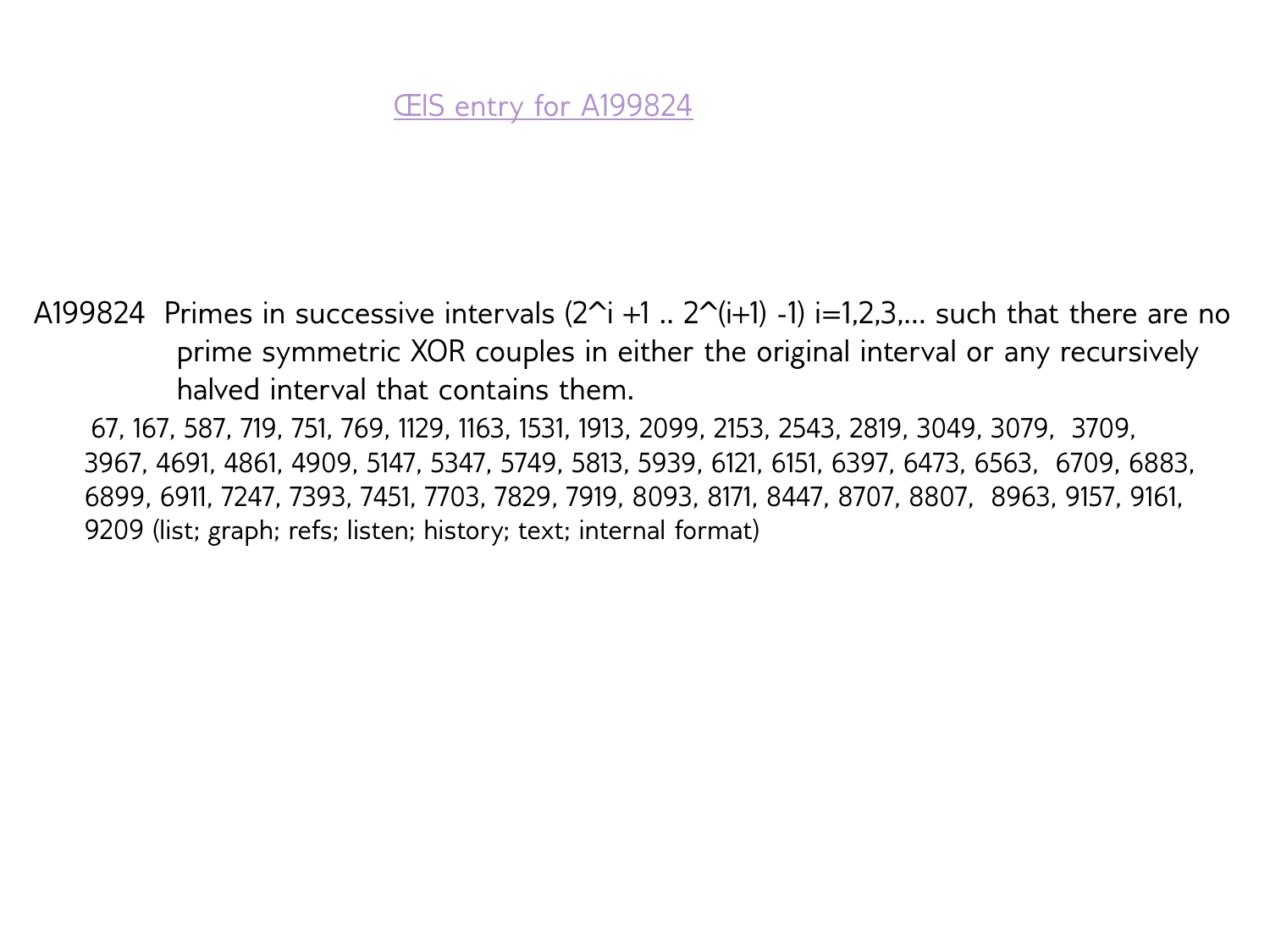

OEIS entry for A199824
A199824  Primes in successive intervals (2^i +1 .. 2^(i+1) -1) i=1,2,3,... such that there are no
               prime symmetric XOR couples in either the original interval or any recursively
               halved interval that contains them.
      67, 167, 587, 719, 751, 769, 1129, 1163, 1531, 1913, 2099, 2153, 2543, 2819, 3049, 3079,  3709,
      3967, 4691, 4861, 4909, 5147, 5347, 5749, 5813, 5939, 6121, 6151, 6397, 6473, 6563,  6709, 6883,
      6899, 6911, 7247, 7393, 7451, 7703, 7829, 7919, 8093, 8171, 8447, 8707, 8807,  8963, 9157, 9161,
      9209 (list; graph; refs; listen; history; text; internal format)